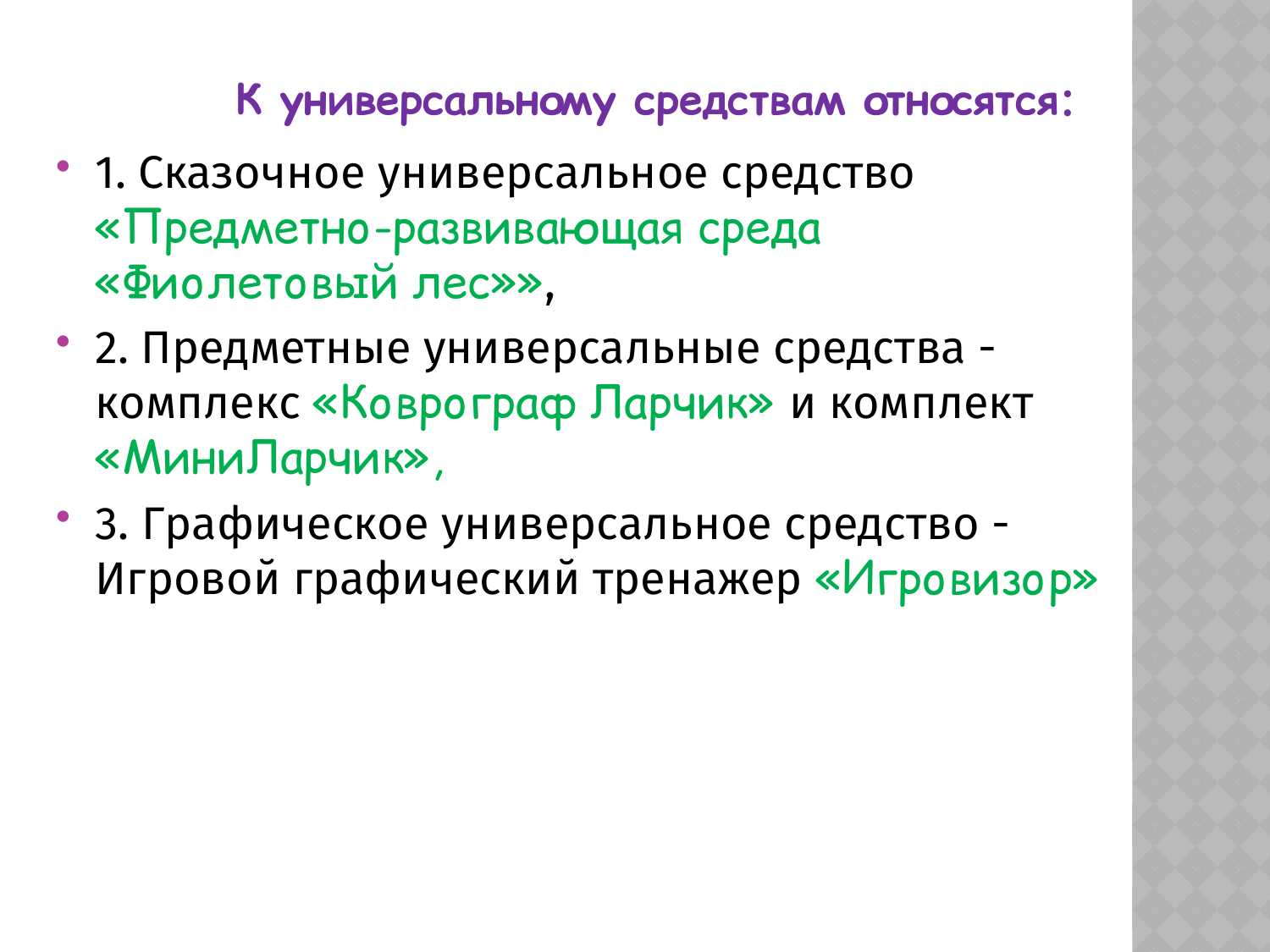

К универсальному средствам относятся:
1. Сказочное универсальное средство «Предметно-развивающая среда «Фиолетовый лес»»,
2. Предметные универсальные средства - комплекс «Коврограф Ларчик» и комплект «МиниЛарчик»,
3. Графическое универсальное средство - Игровой графический тренажер «Игровизор»